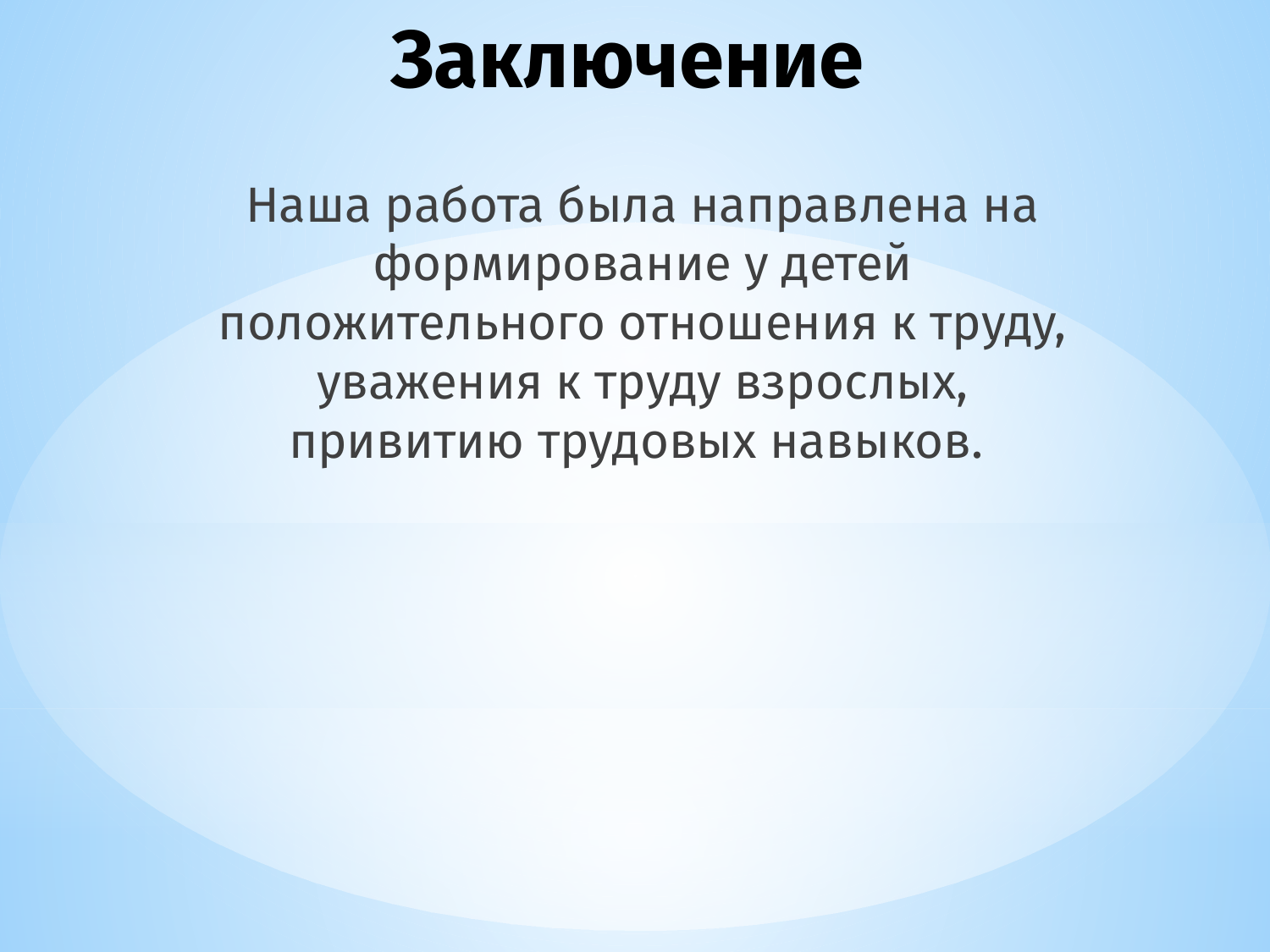

# Заключение
Наша работа была направлена на формирование у детей положительного отношения к труду, уважения к труду взрослых, привитию трудовых навыков.